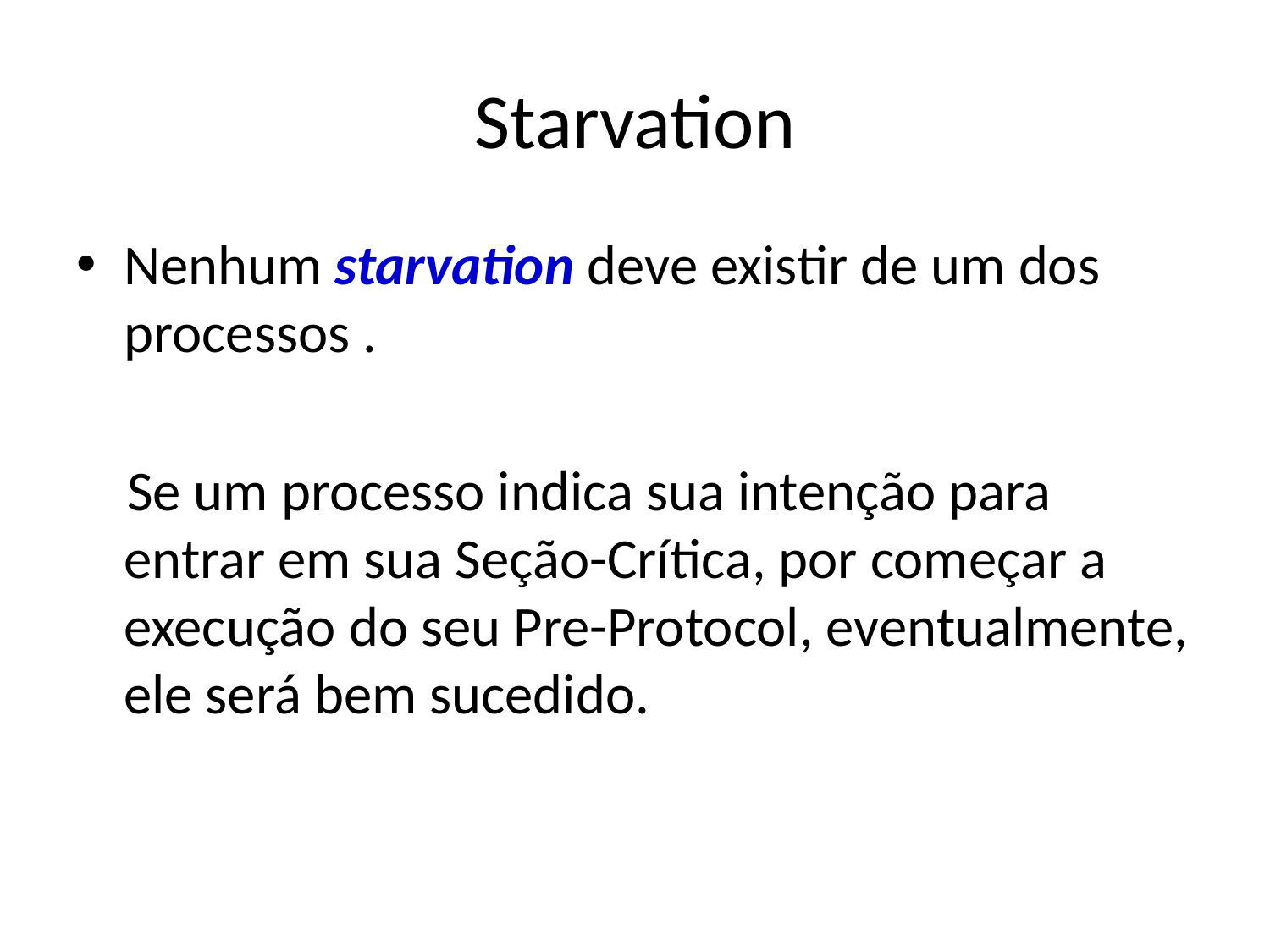

# Starvation
Nenhum starvation deve existir de um dos processos .

    Se um processo indica sua intenção para entrar em sua Seção-Crítica, por começar a execução do seu Pre-Protocol, eventualmente, ele será bem sucedido.